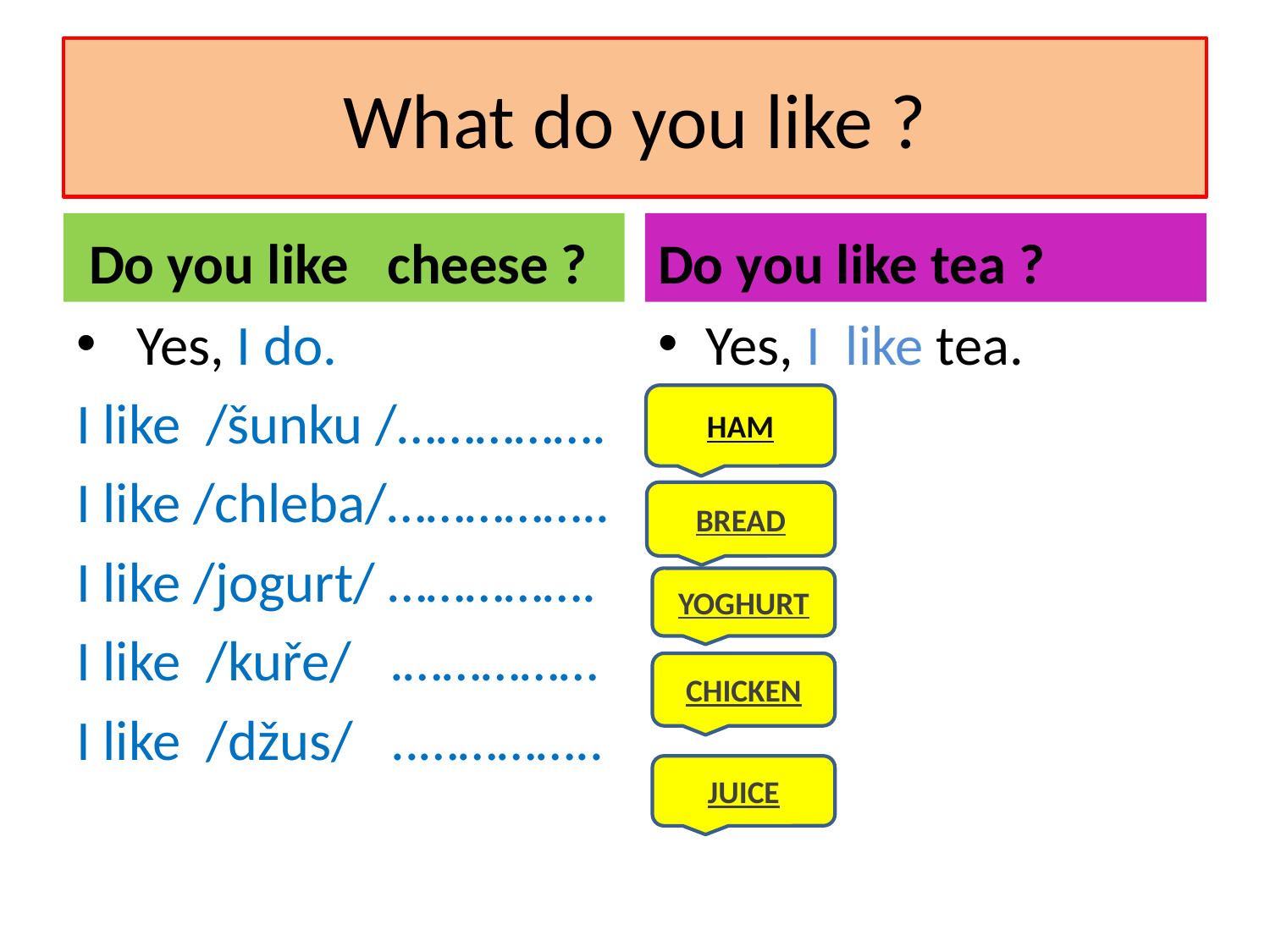

# What do you like ?
 Do you like   cheese ?
Do you like tea ?
 Yes, I do.
I like  /šunku /…………….
I like /chleba/……………..
I like /jogurt/ …………….
I like  /kuře/   .……………
I like  /džus/   ..…………..
Yes, I  like tea.
HAM
BREAD
YOGHURT
CHICKEN
JUICE